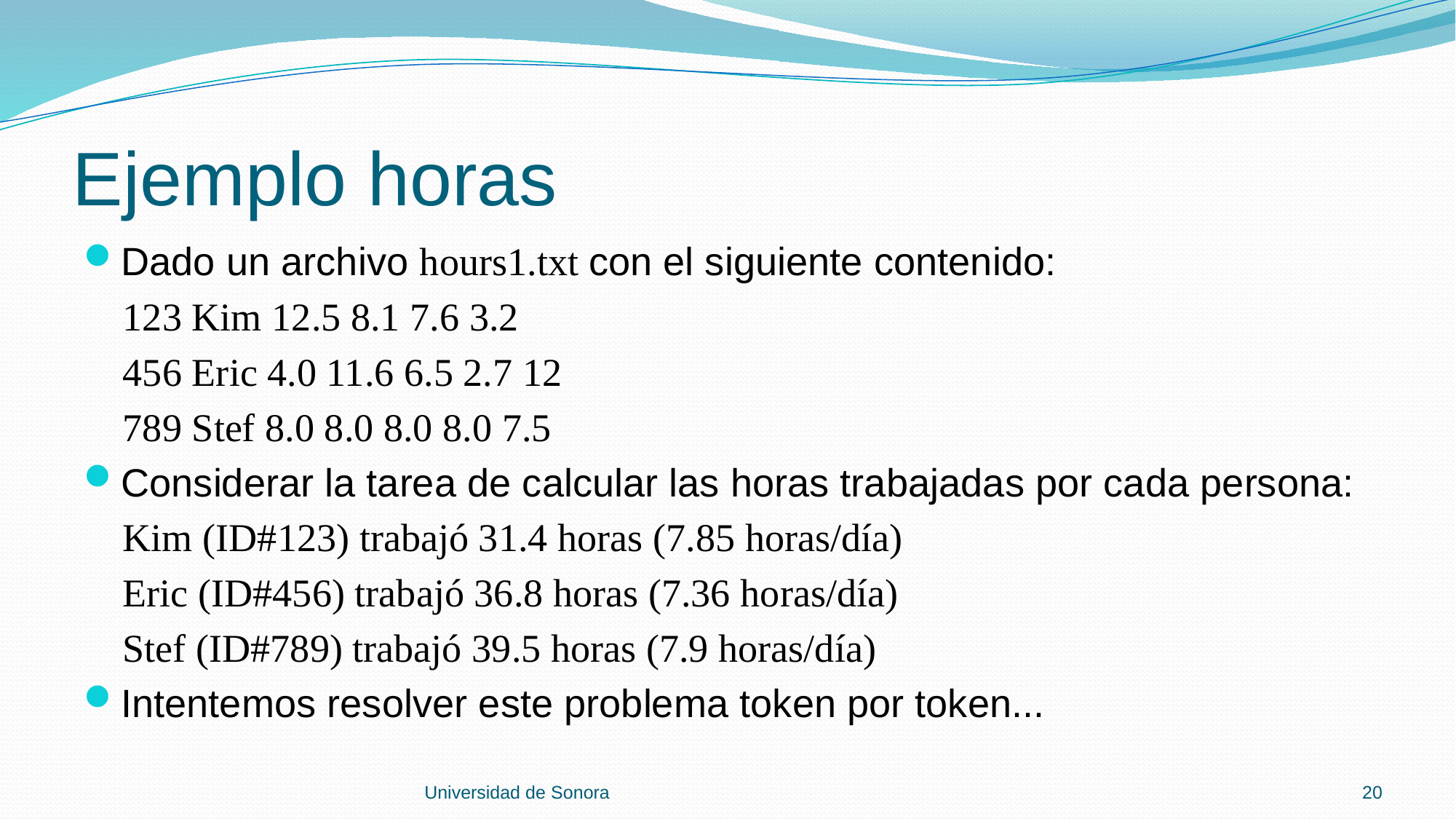

# Ejemplo horas
Dado un archivo hours1.txt con el siguiente contenido:
    123 Kim 12.5 8.1 7.6 3.2
    456 Eric 4.0 11.6 6.5 2.7 12
    789 Stef 8.0 8.0 8.0 8.0 7.5
Considerar la tarea de calcular las horas trabajadas por cada persona:
    Kim (ID#123) trabajó 31.4 horas (7.85 horas/día)
    Eric (ID#456) trabajó 36.8 horas (7.36 horas/día)
    Stef (ID#789) trabajó 39.5 horas (7.9 horas/día)
Intentemos resolver este problema token por token...
Universidad de Sonora
20